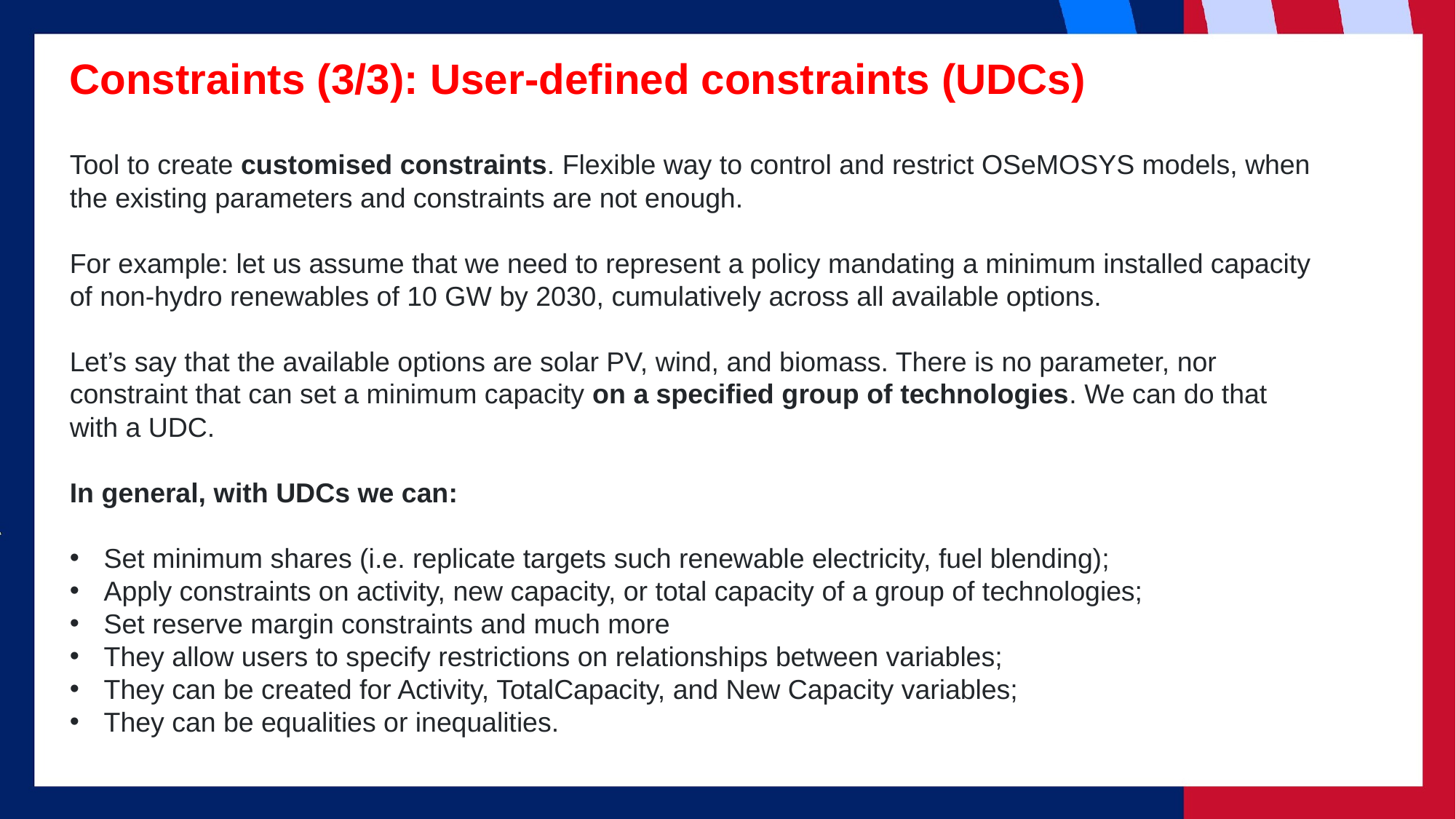

# Constraints (3/3): User-defined constraints (UDCs)
Tool to create customised constraints. Flexible way to control and restrict OSeMOSYS models, when the existing parameters and constraints are not enough.

For example: let us assume that we need to represent a policy mandating a minimum installed capacity of non-hydro renewables of 10 GW by 2030, cumulatively across all available options.

Let’s say that the available options are solar PV, wind, and biomass. There is no parameter, nor constraint that can set a minimum capacity on a specified group of technologies. We can do that with a UDC.

In general, with UDCs we can:

Set minimum shares (i.e. replicate targets such renewable electricity, fuel blending);
Apply constraints on activity, new capacity, or total capacity of a group of technologies;
Set reserve margin constraints and much more
They allow users to specify restrictions on relationships between variables;
They can be created for Activity, TotalCapacity, and New Capacity variables;
They can be equalities or inequalities.